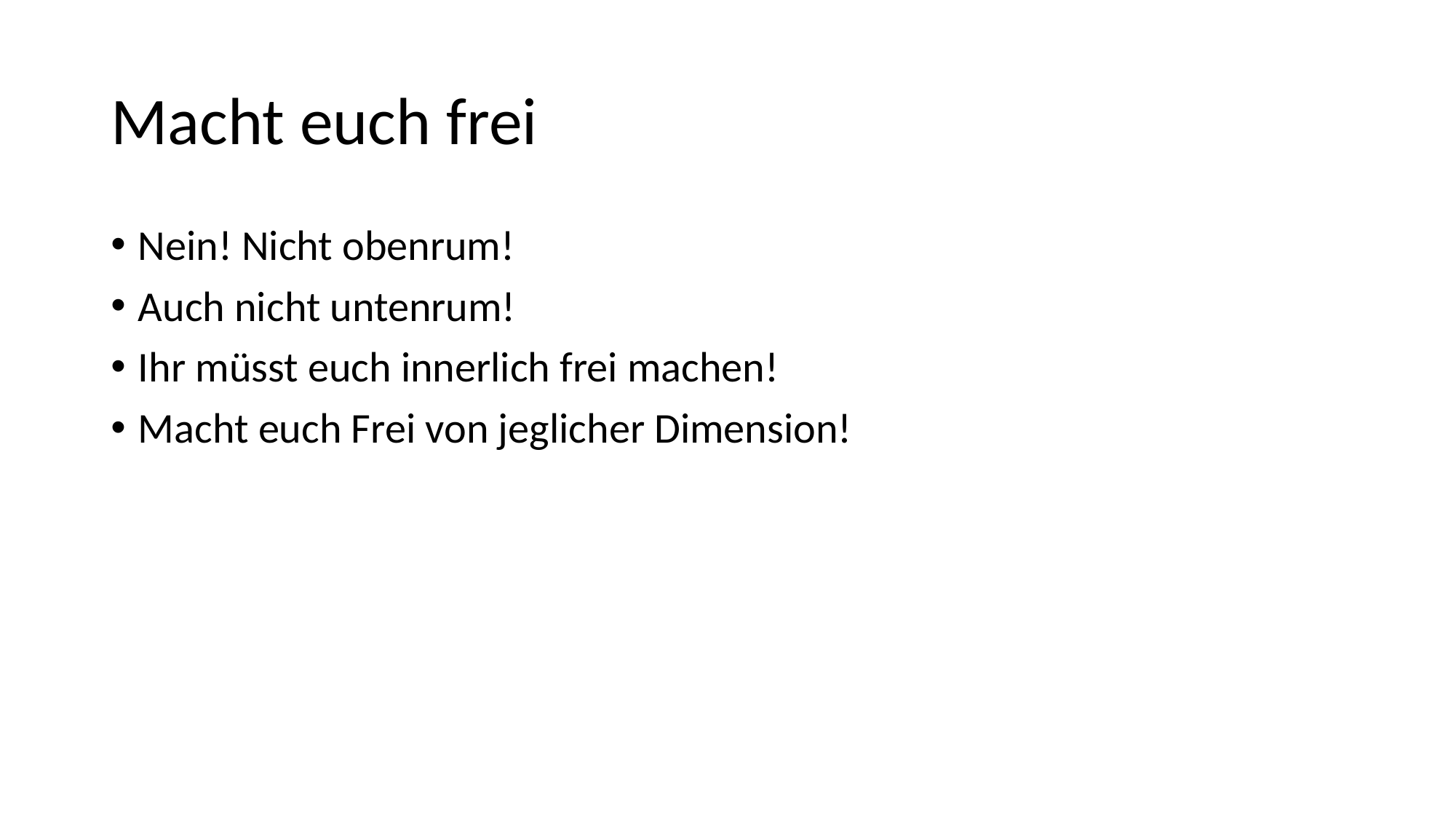

# Macht euch frei
Nein! Nicht obenrum!
Auch nicht untenrum!
Ihr müsst euch innerlich frei machen!
Macht euch Frei von jeglicher Dimension!